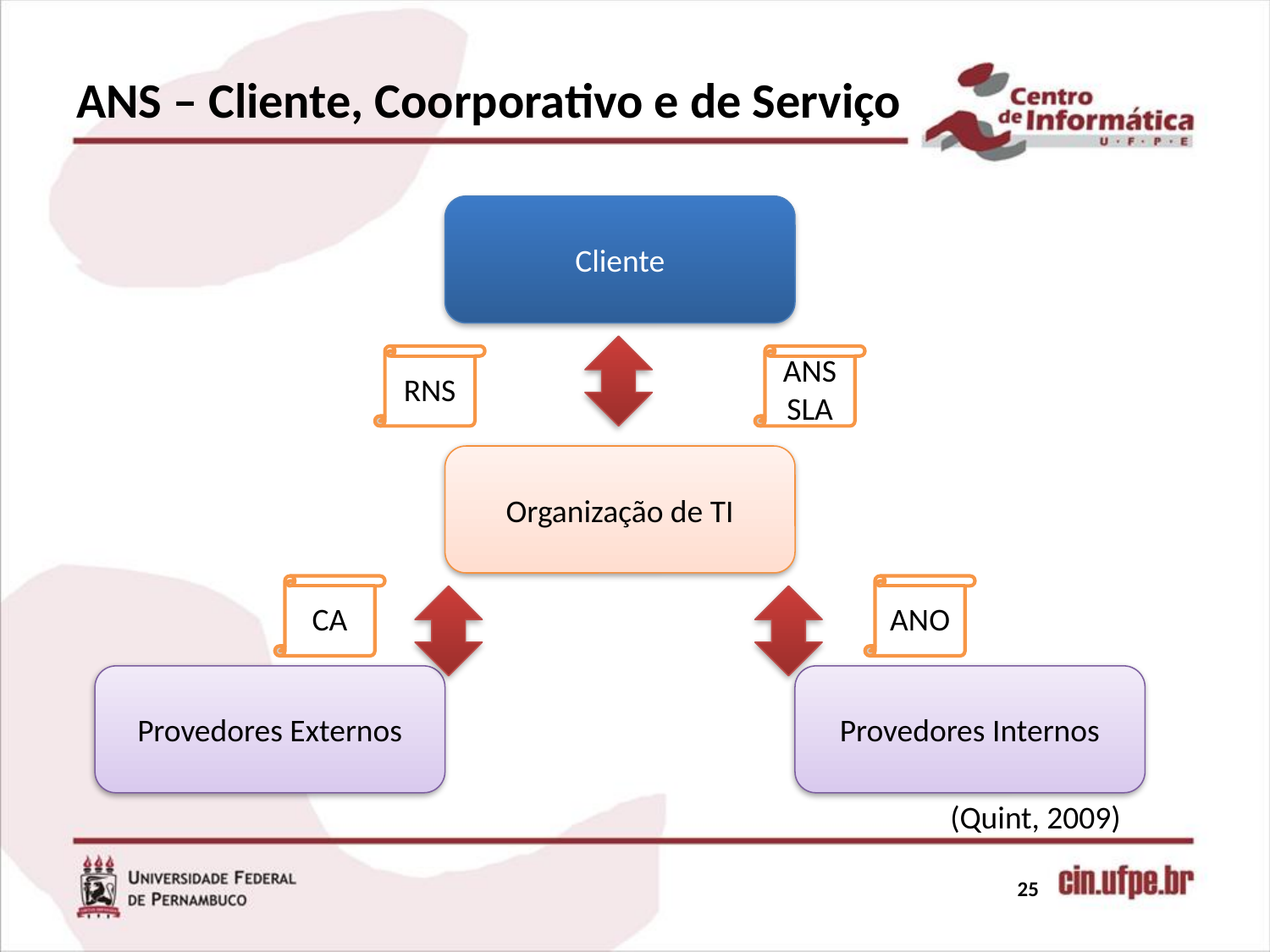

# ANS – Cliente, Coorporativo e de Serviço
Cliente

RNS
ANSSLA

Organização de TI
CA
ANO

Provedores Externos
Provedores Internos
(Quint, 2009)
25